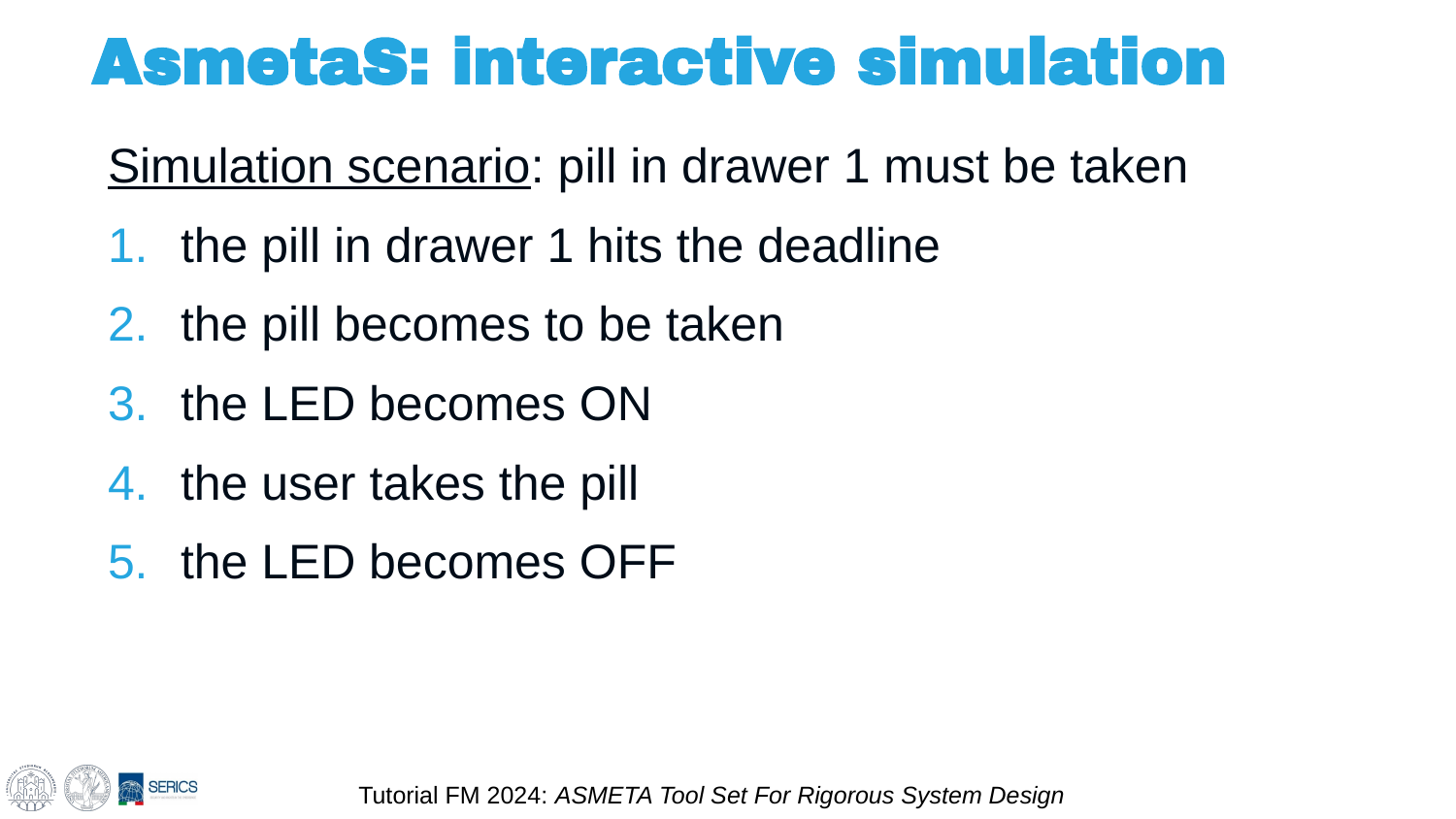

# AsmetaS: interactive simulation
Simulation scenario: pill in drawer 1 must be taken
the pill in drawer 1 hits the deadline
the pill becomes to be taken
the LED becomes ON
the user takes the pill
the LED becomes OFF